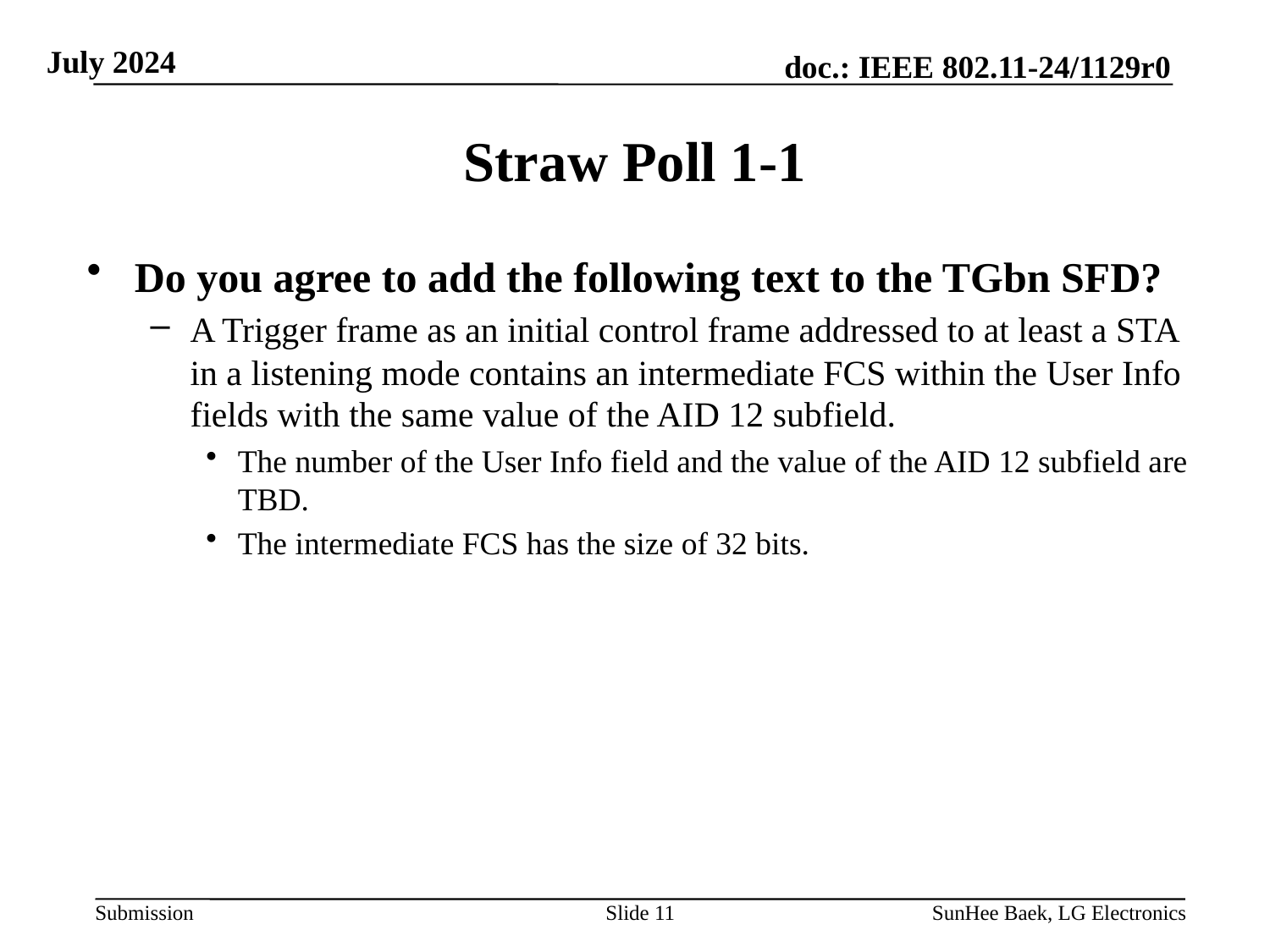

# Straw Poll 1-1
Do you agree to add the following text to the TGbn SFD?
A Trigger frame as an initial control frame addressed to at least a STA in a listening mode contains an intermediate FCS within the User Info fields with the same value of the AID 12 subfield.
The number of the User Info field and the value of the AID 12 subfield are TBD.
The intermediate FCS has the size of 32 bits.

Slide 11
SunHee Baek, LG Electronics